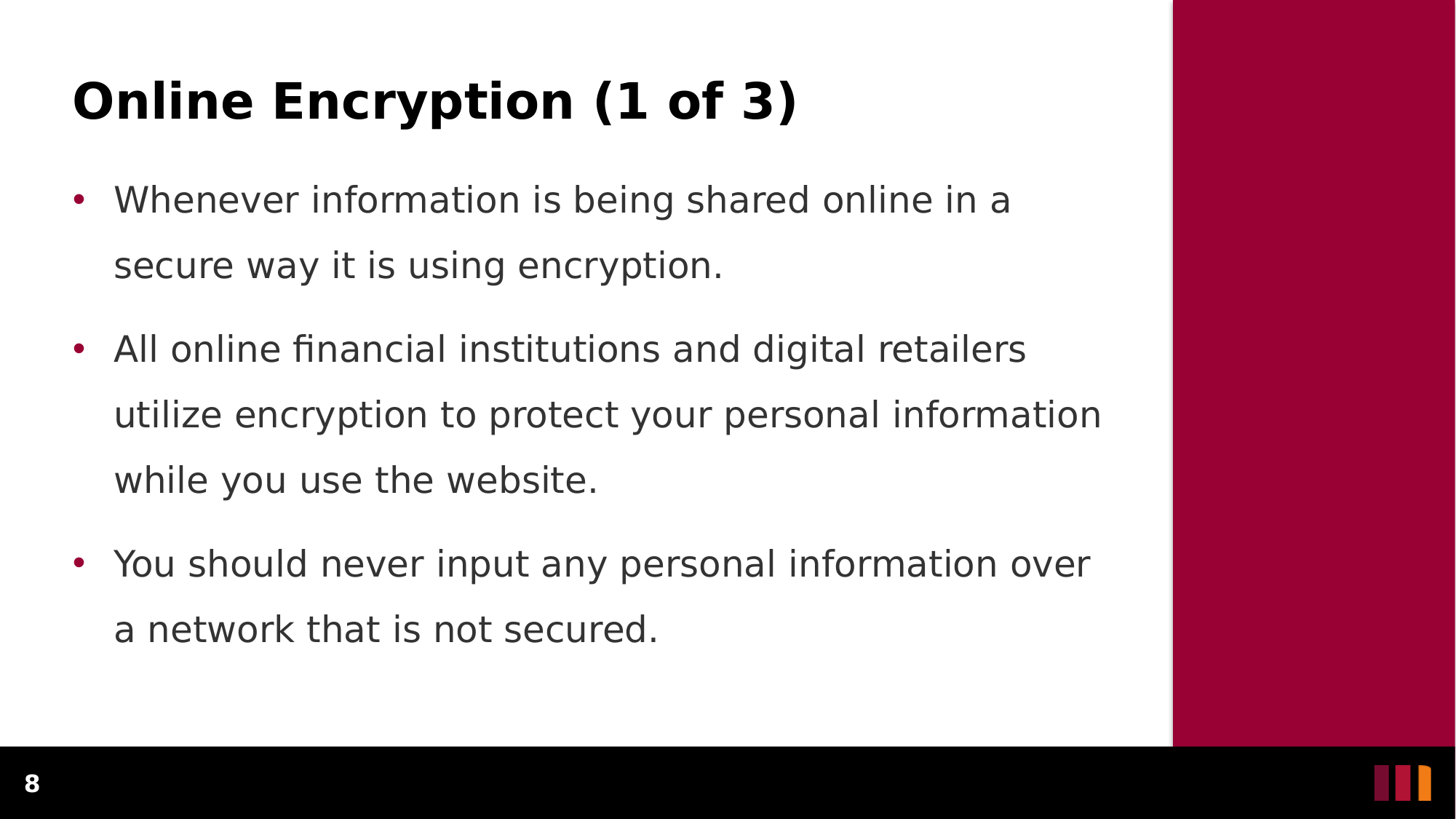

# Online Encryption (1 of 3)
Whenever information is being shared online in a secure way it is using encryption.
All online financial institutions and digital retailers utilize encryption to protect your personal information while you use the website.
You should never input any personal information over a network that is not secured.
8